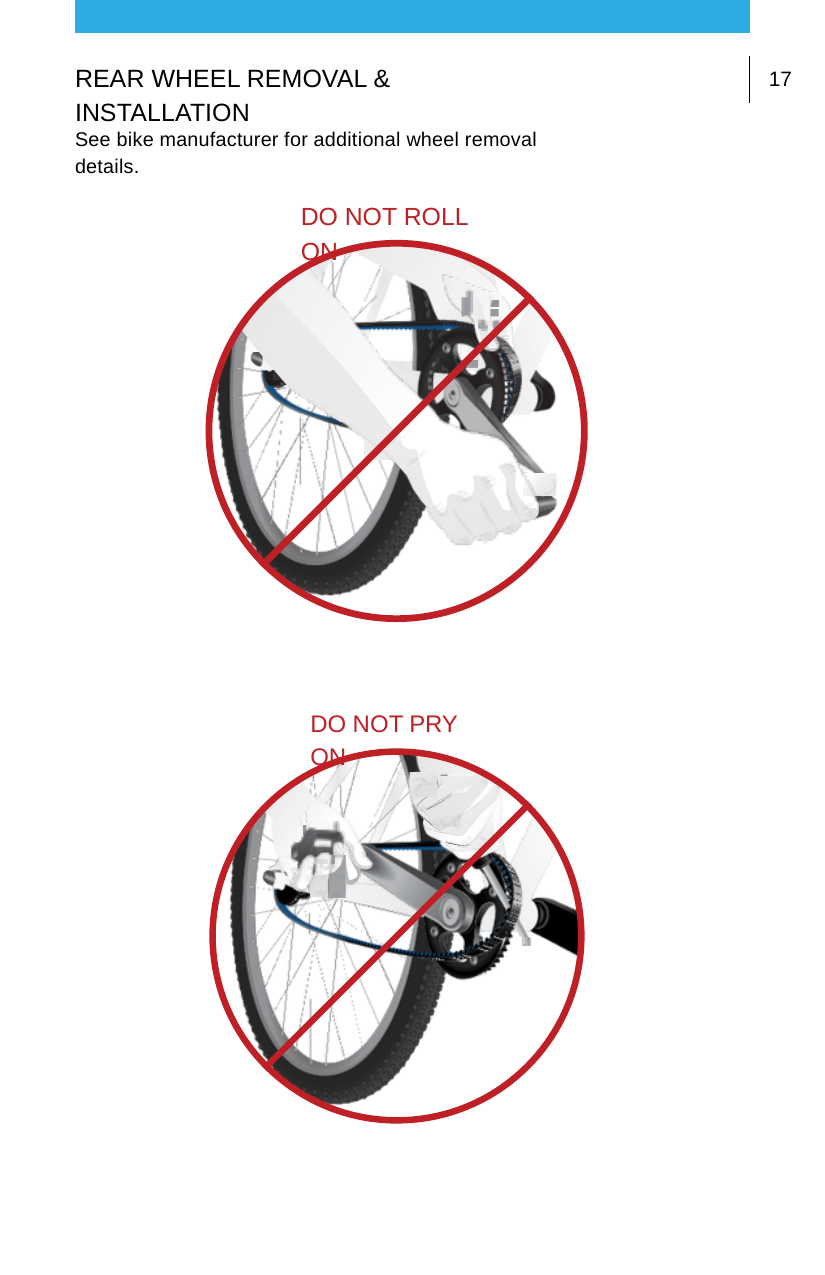

REAR WHEEL REMOVAL & INSTALLATION
17
See bike manufacturer for additional wheel removal details.
DO NOT ROLL ON

DO NOT PRY ON